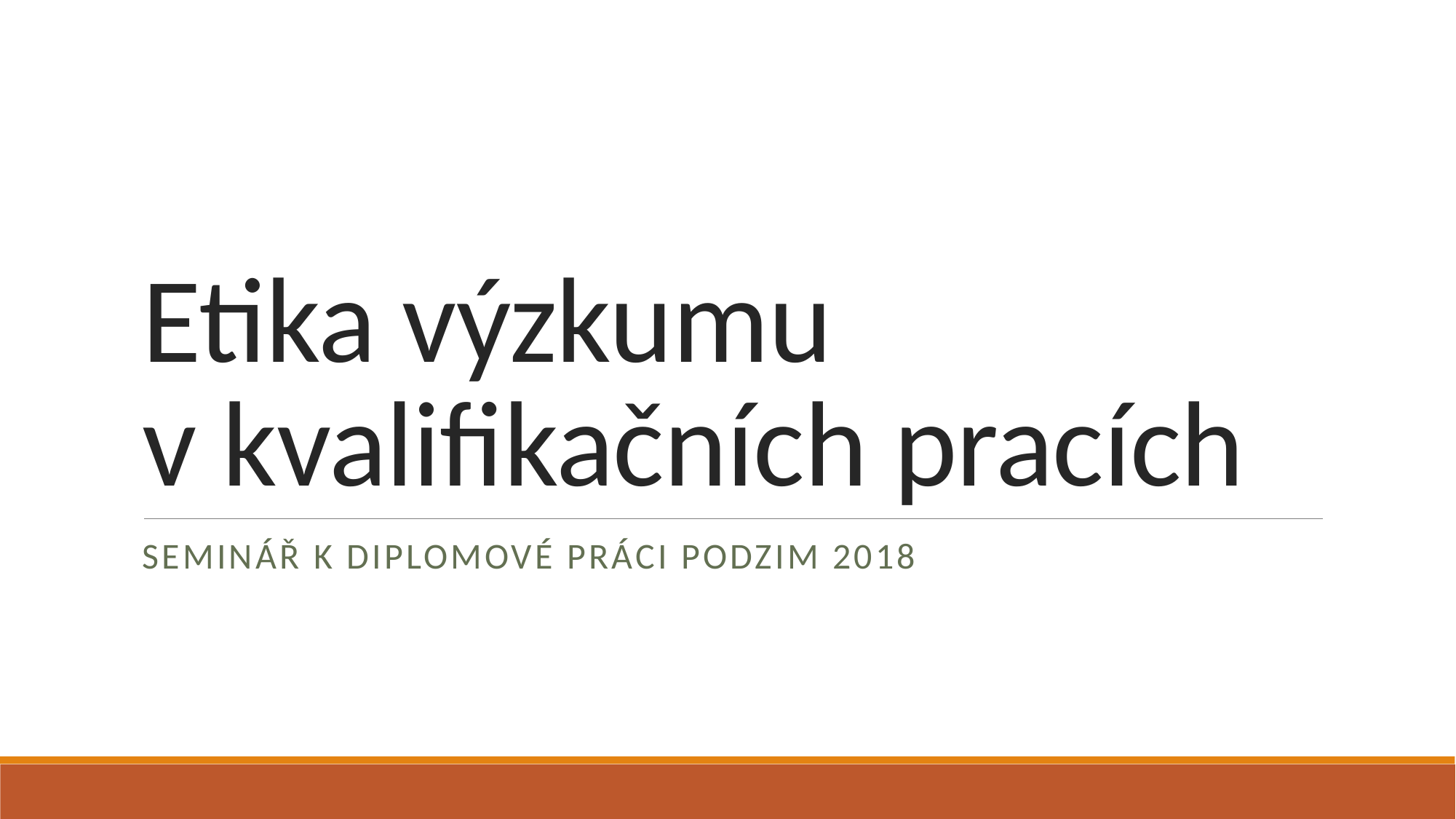

# Etika výzkumu v kvalifikačních pracích
Seminář k diplomové práci podzim 2018